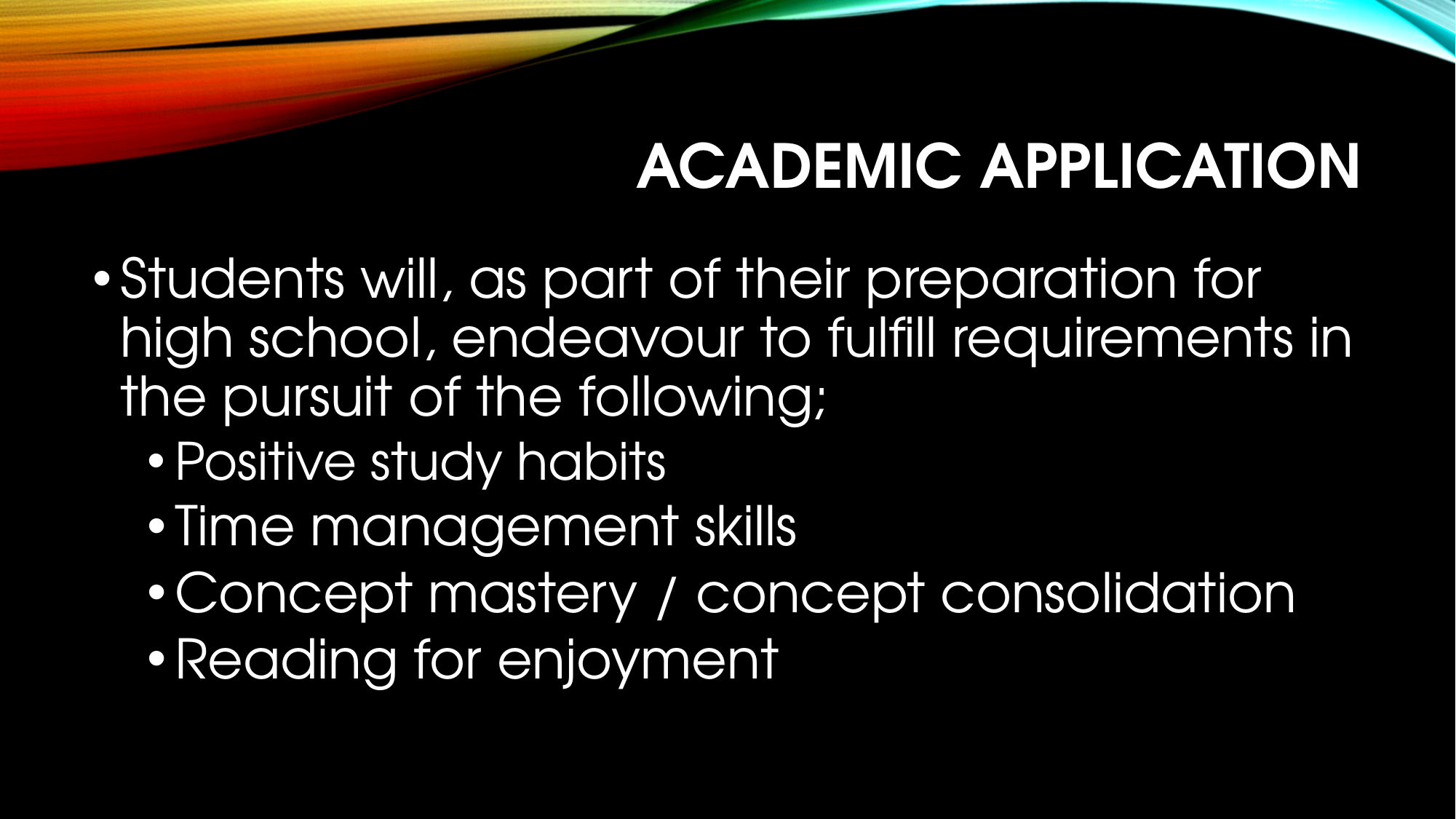

# ACADEMIC APPLICATION
Students will, as part of their preparation for high school, endeavour to fulfill requirements in the pursuit of the following;
Positive study habits
Time management skills
Concept mastery / concept consolidation
Reading for enjoyment